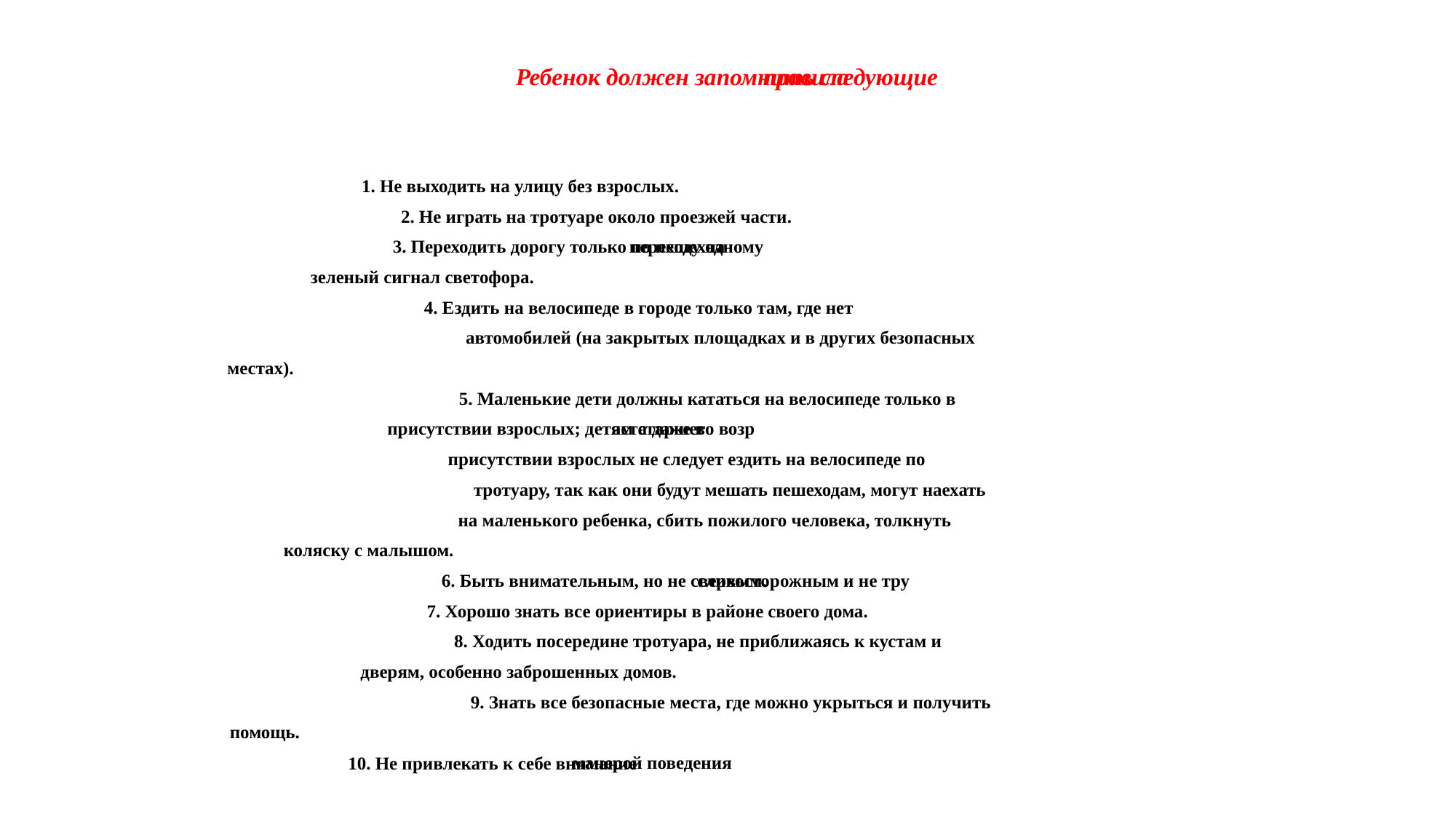

Ребенок должен запомнить следующие
правила

1. Не выходить на улицу без взрослых.

2. Не играть на тротуаре около проезжей части.

3. Переходить дорогу только по пешеходному
переходу на

зеленый сигнал светофора.

4. Ездить на велосипеде в городе только там, где нет
автомобилей (на закрытых площадках и в других безопасных
местах).

5. Маленькие дети должны кататься на велосипеде только в
присутствии взрослых; детям старшего возр
аста даже в
присутствии взрослых не следует ездить на велосипеде по
тротуару, так как они будут мешать пешеходам, могут наехать
на маленького ребенка, сбить пожилого человека, толкнуть
коляску с малышом.

6. Быть внимательным, но не сверхосторожным и не тру
сливым.

7. Хорошо знать все ориентиры в районе своего дома.

8. Ходить посередине тротуара, не приближаясь к кустам и
дверям, особенно заброшенных домов.

9. Знать все безопасные места, где можно укрыться и получить
помощь.

манерой поведения
10. Не привлекать к себе внимание